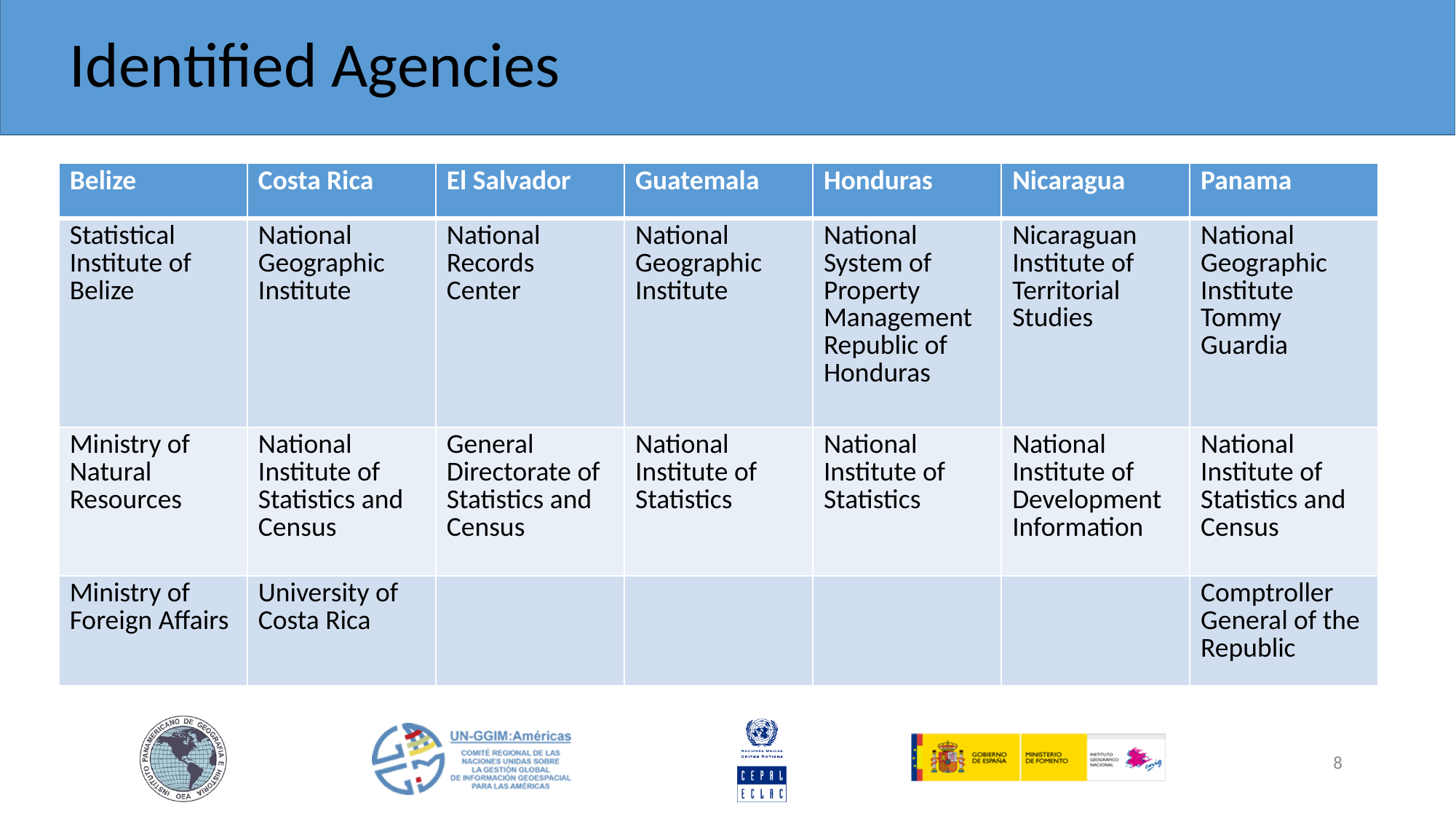

# Identified Agencies
| Belize | Costa Rica | El Salvador | Guatemala | Honduras | Nicaragua | Panama |
| --- | --- | --- | --- | --- | --- | --- |
| Statistical Institute of Belize | National Geographic Institute | National Records Center | National Geographic Institute | National System of Property Management Republic of Honduras | Nicaraguan Institute of Territorial Studies | National Geographic Institute Tommy Guardia |
| Ministry of Natural Resources | National Institute of Statistics and Census | General Directorate of Statistics and Census | National Institute of Statistics | National Institute of Statistics | National Institute of Development Information | National Institute of Statistics and Census |
| Ministry of Foreign Affairs | University of Costa Rica |  |  |  |  | Comptroller General of the Republic |
8